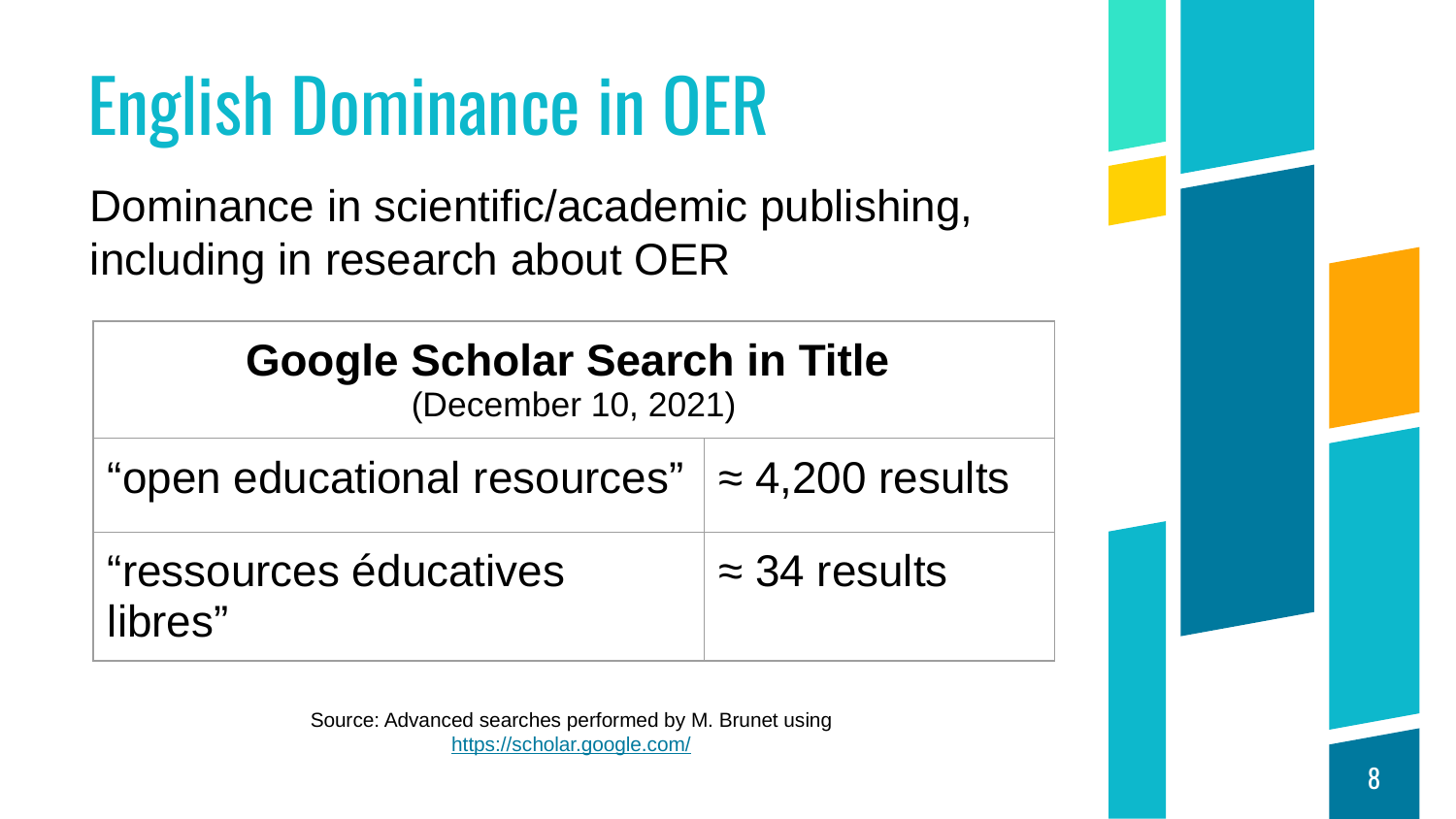

# English Dominance in OER
Dominance in scientific/academic publishing, including in research about OER

| Google Scholar Search in Title (December 10, 2021) |  |
| --- | --- |
| “open educational resources” | ≈ 4,200 results |
| “ressources éducatives libres” | ≈ 34 results |
Source: Advanced searches performed by M. Brunet using https://scholar.google.com/
8